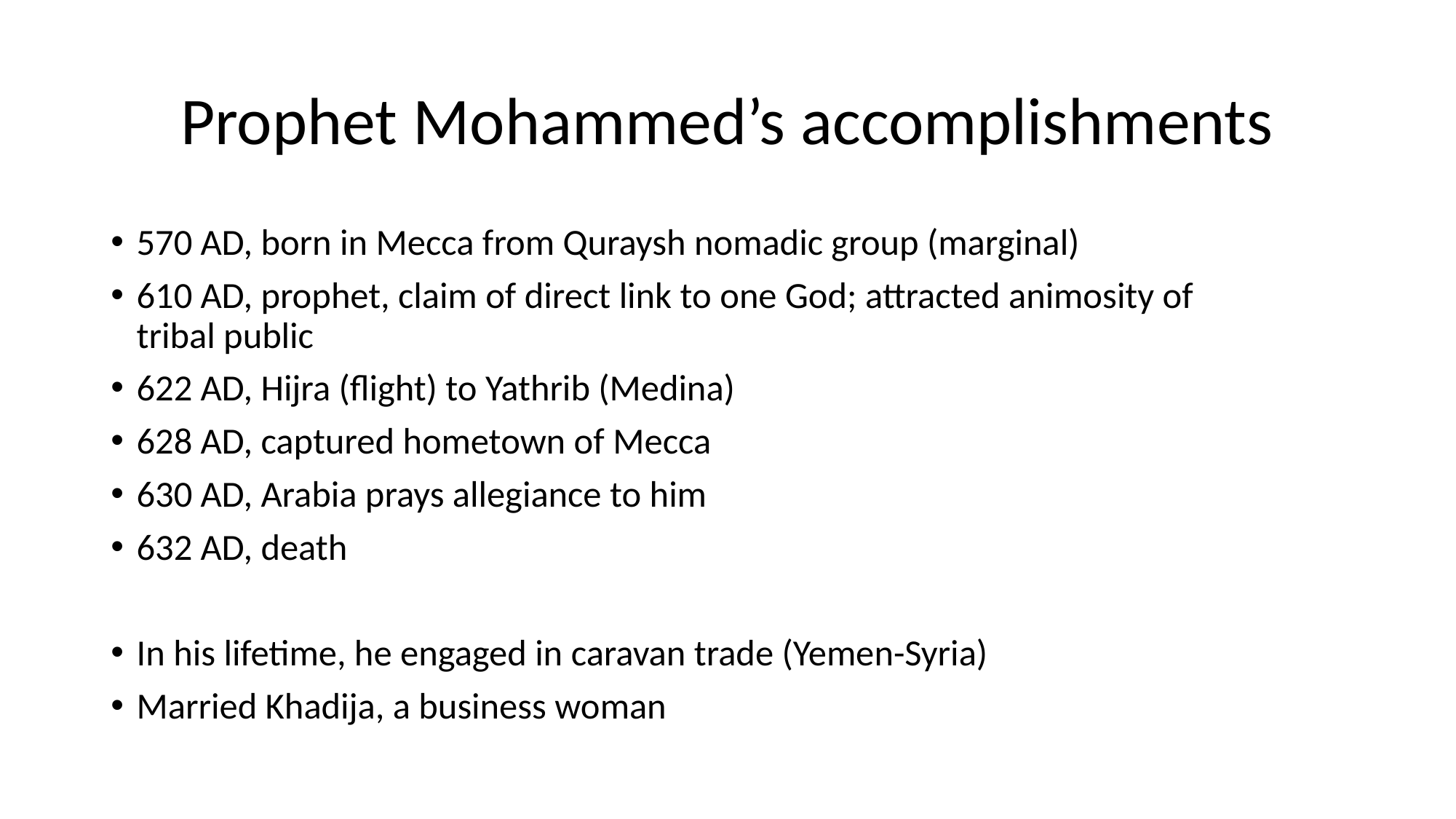

# Prophet Mohammed’s accomplishments
570 AD, born in Mecca from Quraysh nomadic group (marginal)
610 AD, prophet, claim of direct link to one God; attracted animosity of    		      tribal public
622 AD, Hijra (flight) to Yathrib (Medina)
628 AD, captured hometown of Mecca
630 AD, Arabia prays allegiance to him
632 AD, death

In his lifetime, he engaged in caravan trade (Yemen-Syria)
Married Khadija, a business woman